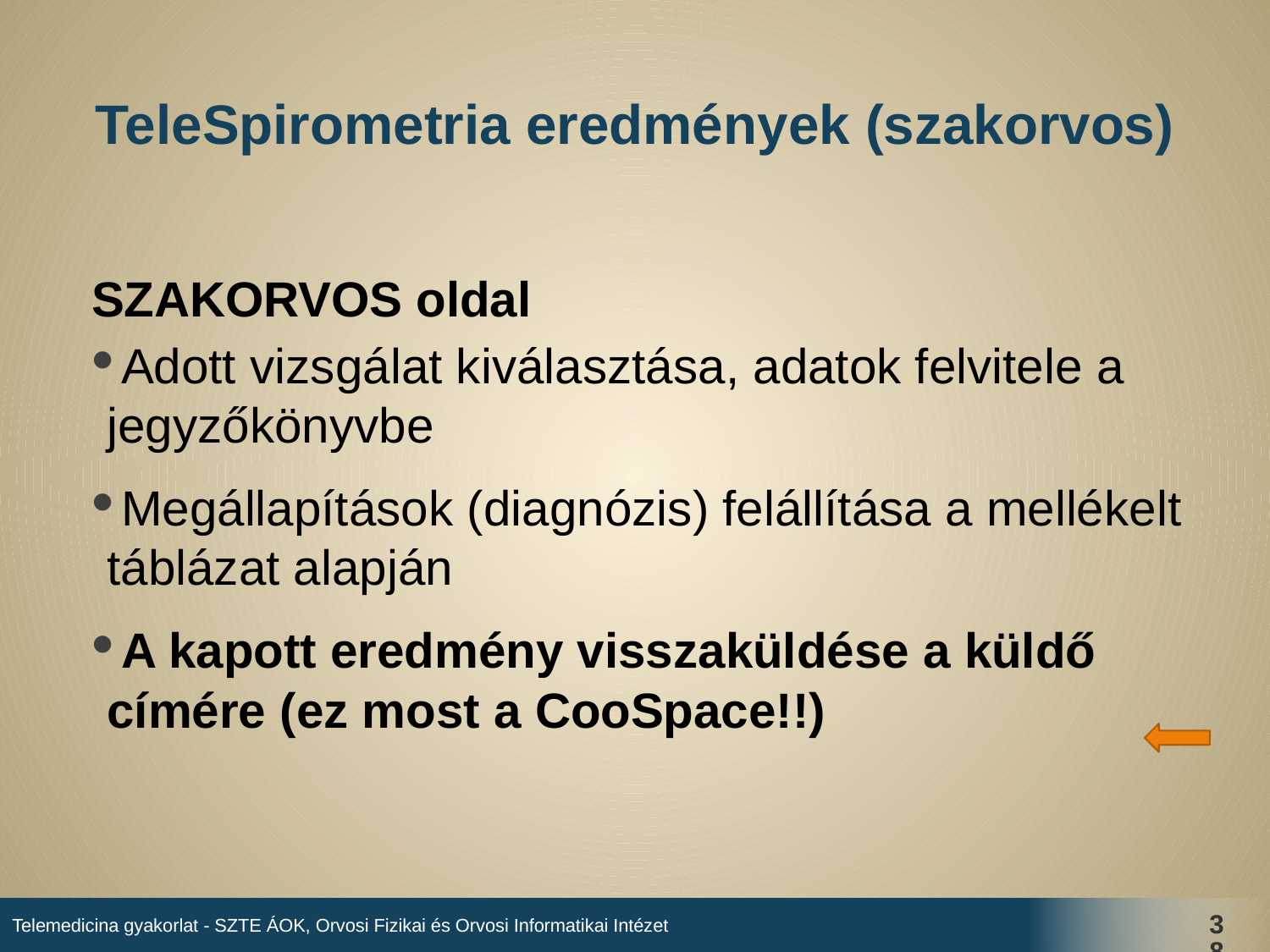

# TeleSpirometria eredmények (szakorvos)
SZAKORVOS oldal
Adott vizsgálat kiválasztása, adatok felvitele a jegyzőkönyvbe
Megállapítások (diagnózis) felállítása a mellékelt táblázat alapján
A kapott eredmény visszaküldése a küldő címére (ez most a CooSpace!!)

38